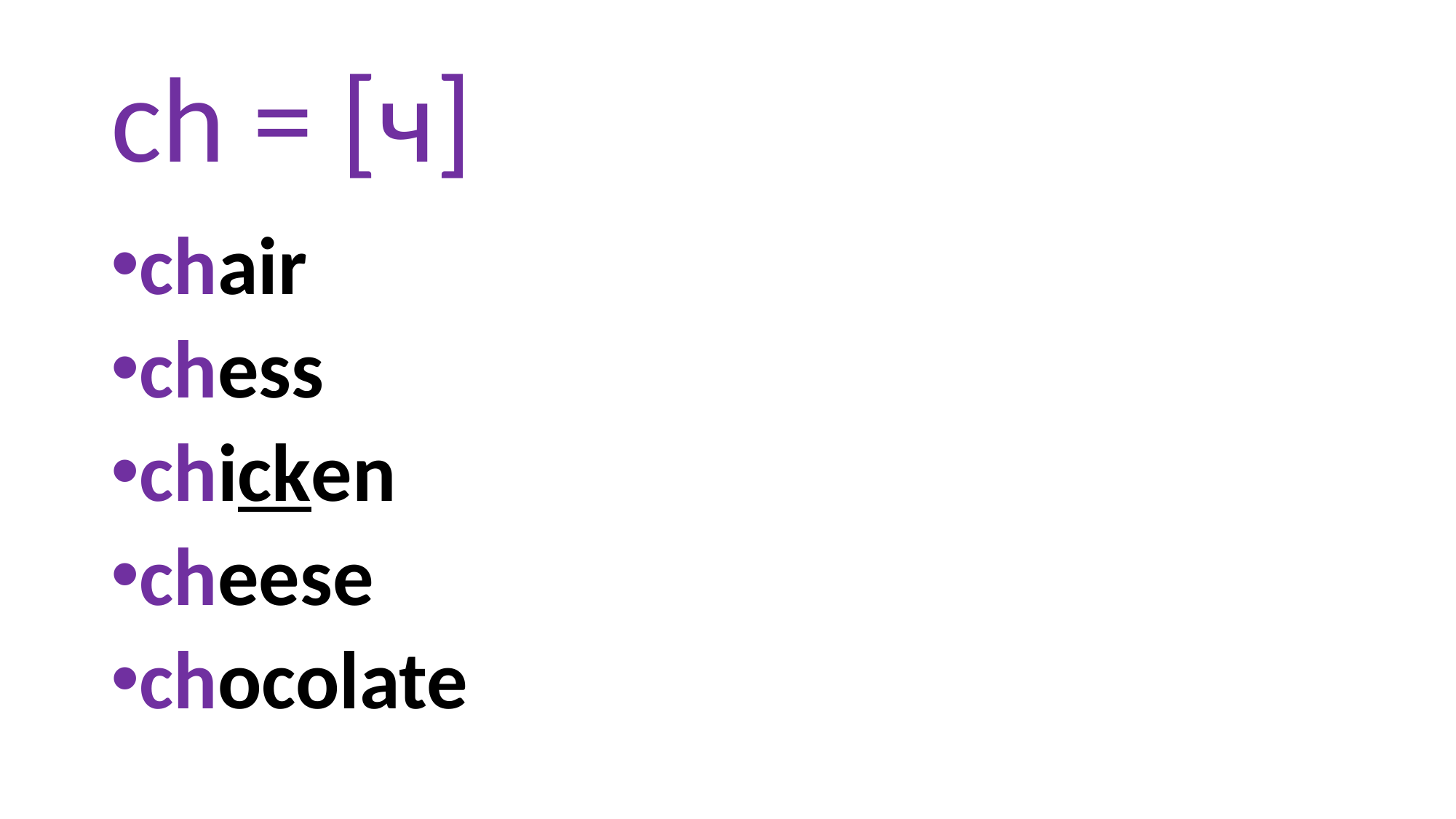

# ch = [ч]
chair
chess
chicken
cheese
chocolate